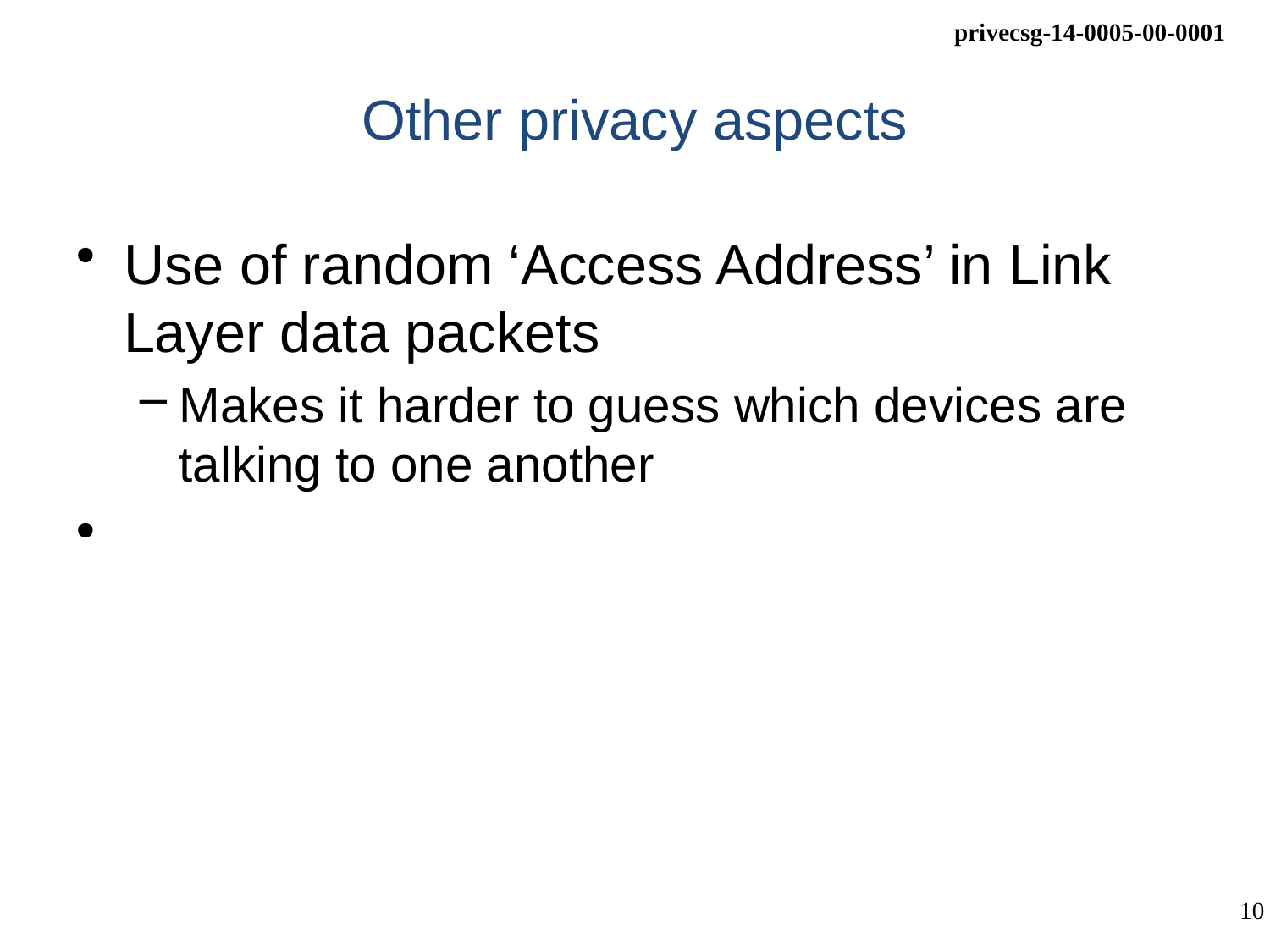

# Other privacy aspects
Use of random ‘Access Address’ in Link Layer data packets
Makes it harder to guess which devices are talking to one another